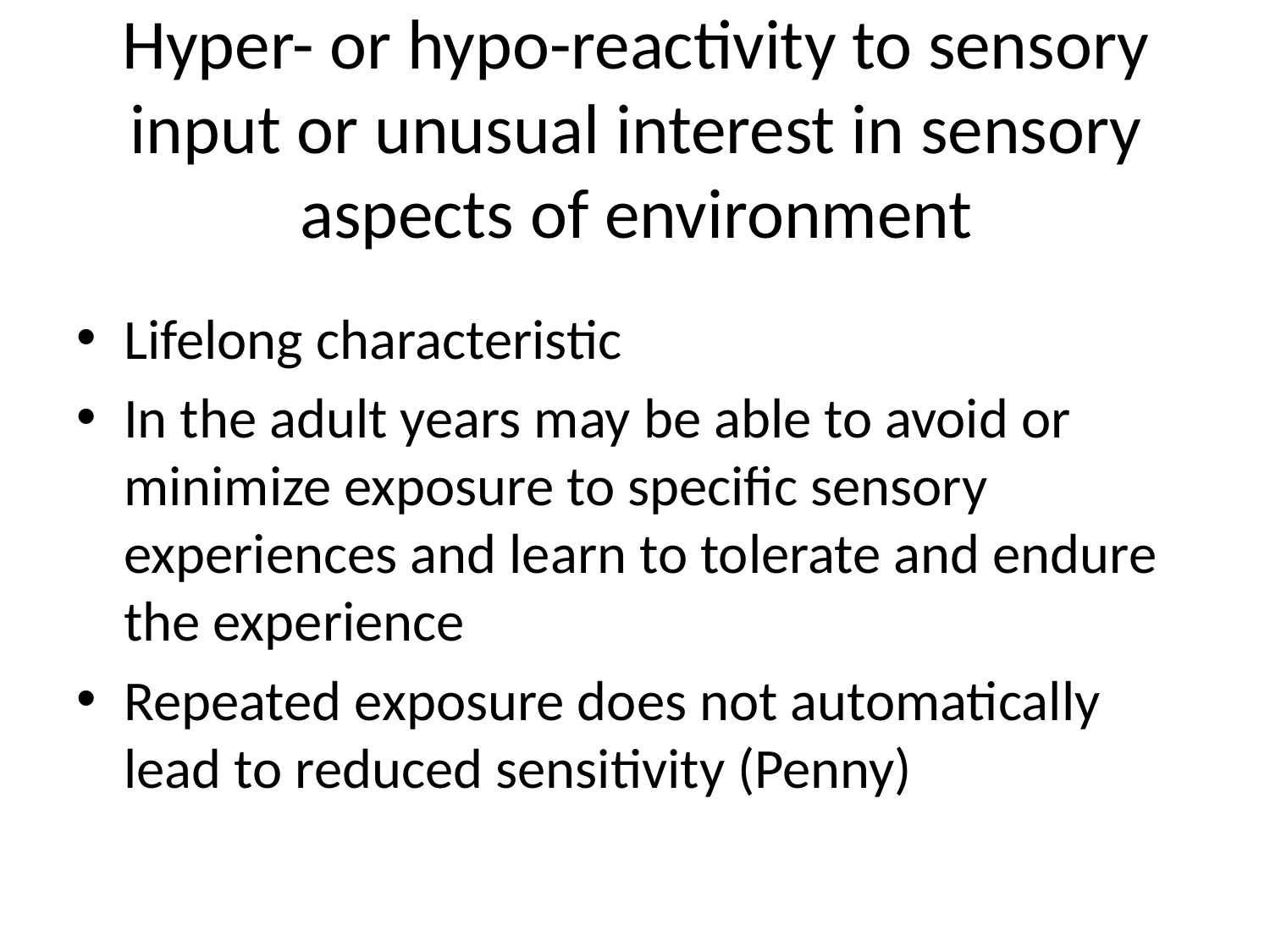

# Hyper- or hypo-reactivity to sensory input or unusual interest in sensory aspects of environment
Lifelong characteristic
In the adult years may be able to avoid or minimize exposure to specific sensory experiences and learn to tolerate and endure the experience
Repeated exposure does not automatically lead to reduced sensitivity (Penny)